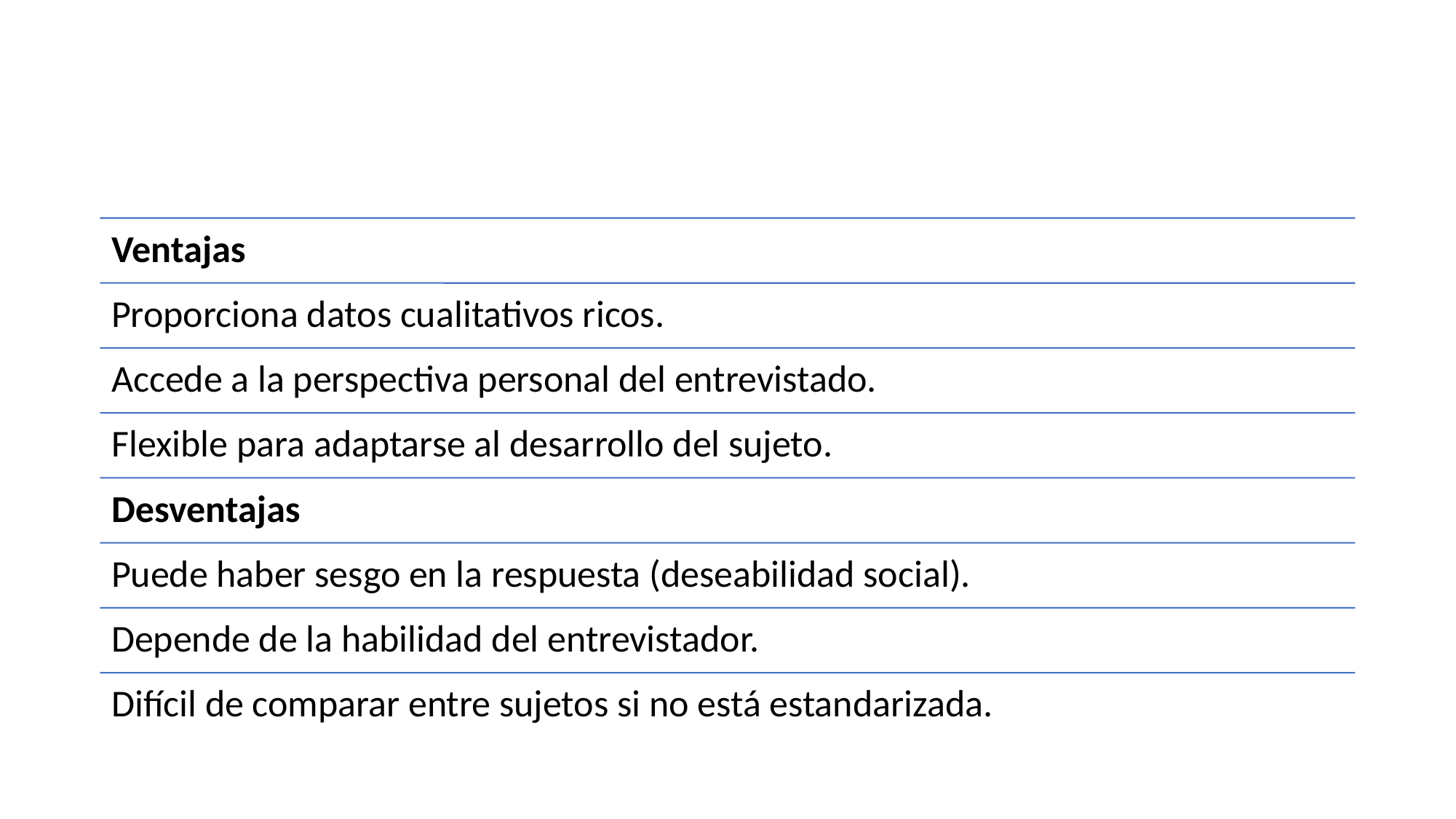

Ventajas
Proporciona datos cualitativos ricos.
Accede a la perspectiva personal del entrevistado.
Flexible para adaptarse al desarrollo del sujeto.
Desventajas
Puede haber sesgo en la respuesta (deseabilidad social).
Depende de la habilidad del entrevistador.
Difícil de comparar entre sujetos si no está estandarizada.